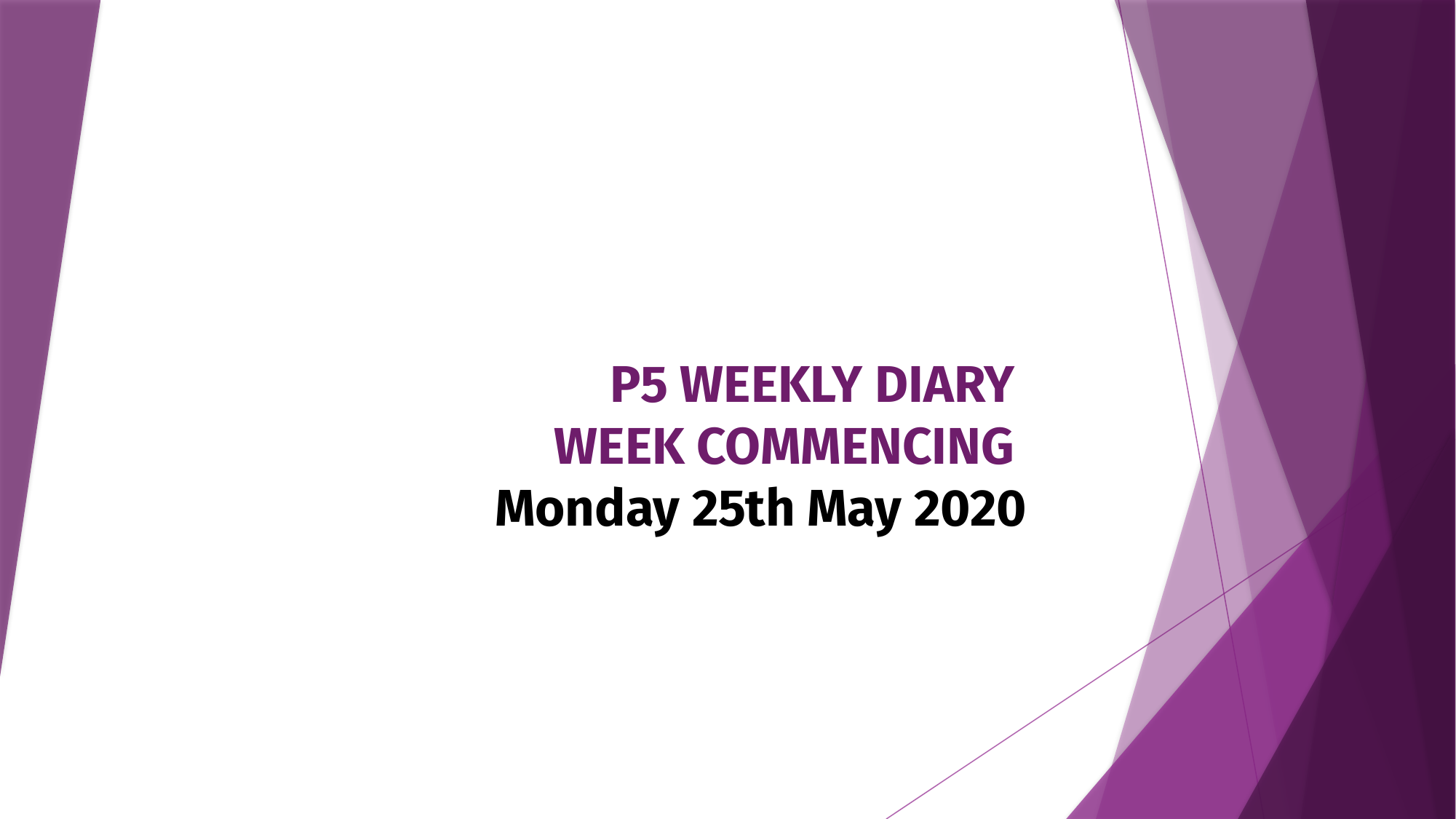

# P5 WEEKLY DIARY WEEK COMMENCING Monday 25th May 2020